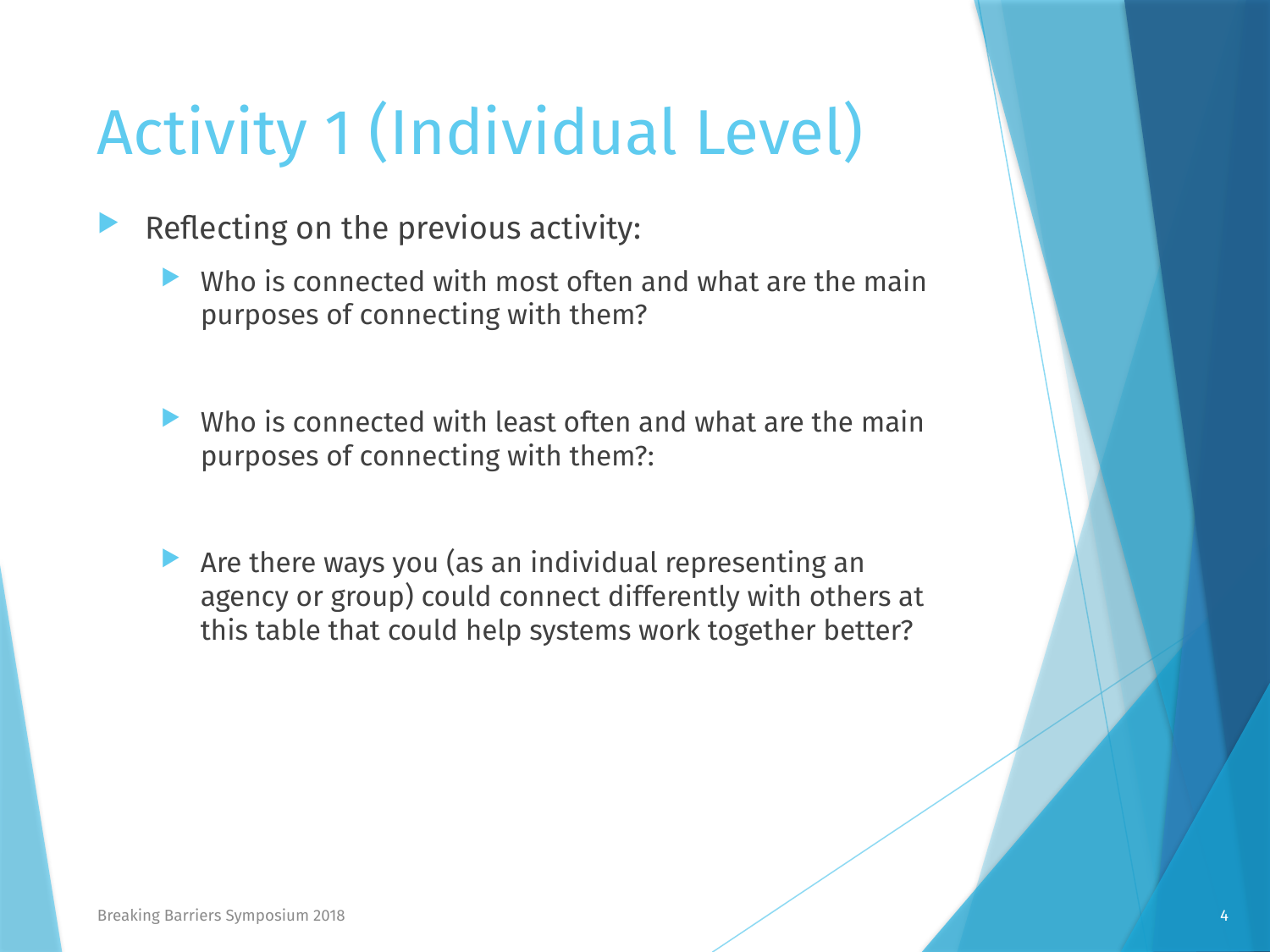

# Activity 1 (Individual Level)
Reflecting on the previous activity:
Who is connected with most often and what are the main purposes of connecting with them?

Who is connected with least often and what are the main purposes of connecting with them?:

Are there ways you (as an individual representing an agency or group) could connect differently with others at this table that could help systems work together better?
4
Breaking Barriers Symposium 2018